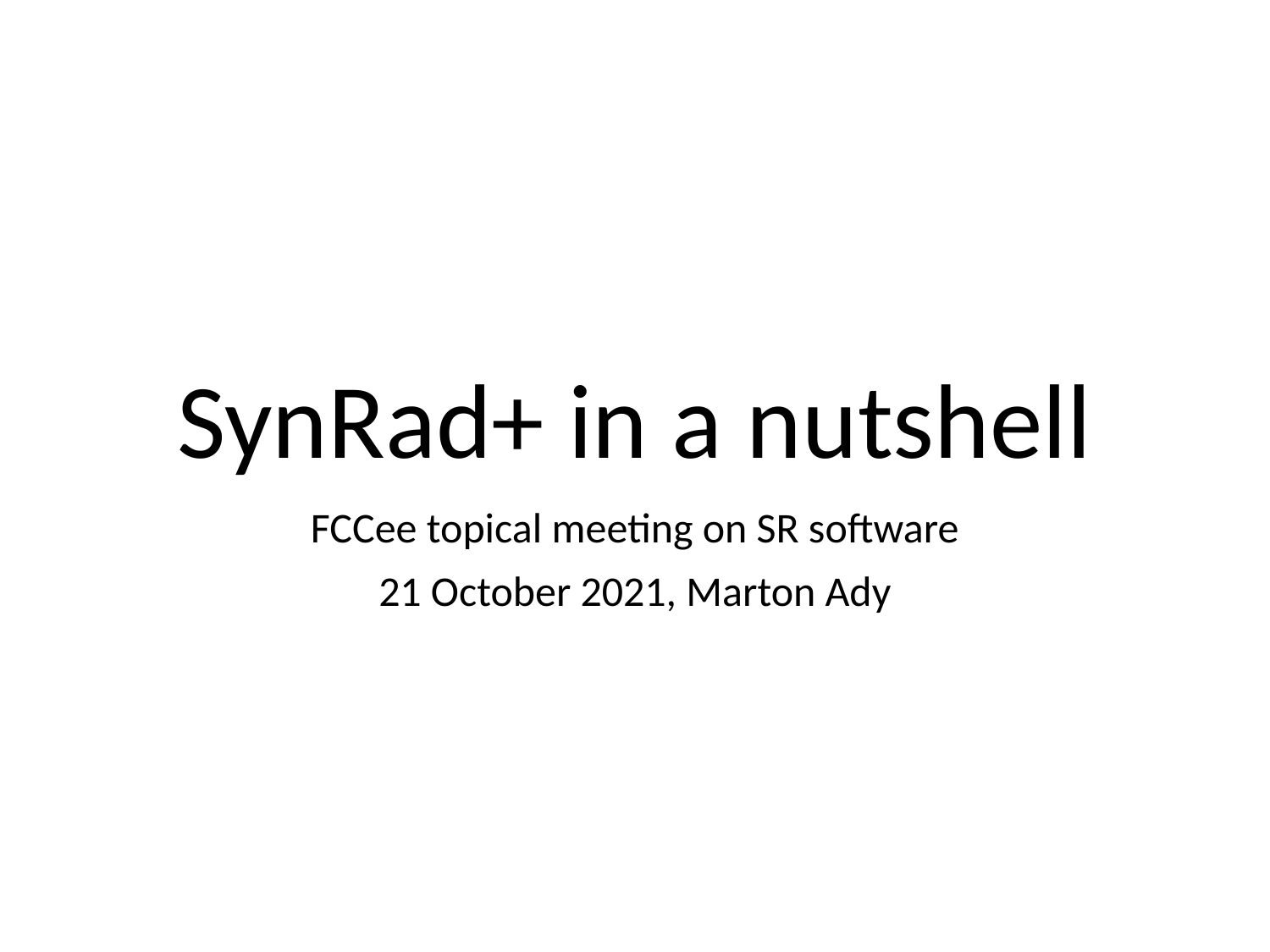

# SynRad+ in a nutshell
FCCee topical meeting on SR software
21 October 2021, Marton Ady